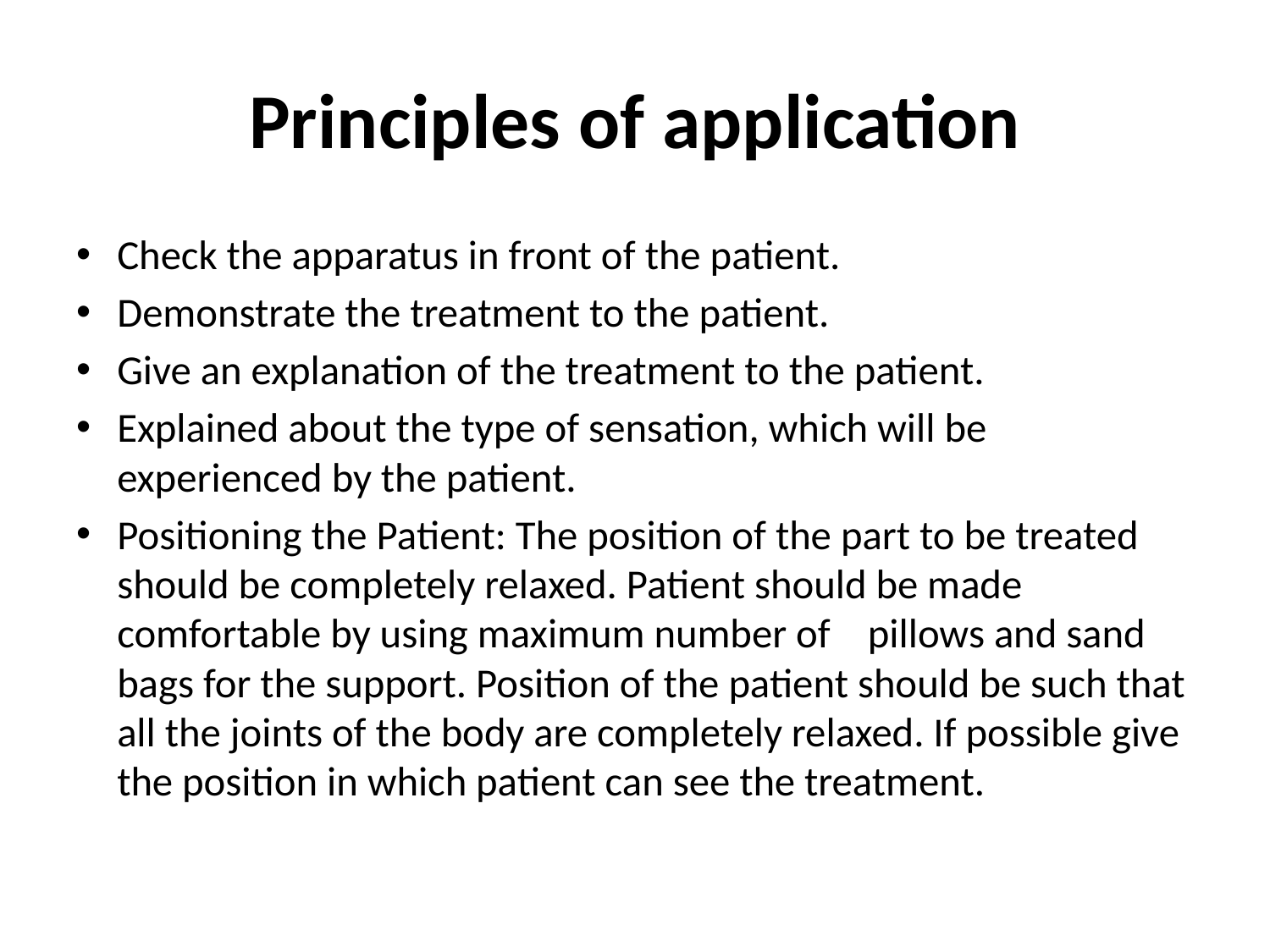

# Principles of application
Check the apparatus in front of the patient.
Demonstrate the treatment to the patient.
Give an explanation of the treatment to the patient.
Explained about the type of sensation, which will be experienced by the patient.
Positioning the Patient: The position of the part to be treated should be completely relaxed. Patient should be made comfortable by using maximum number of    pillows and sand bags for the support. Position of the patient should be such that all the joints of the body are completely relaxed. If possible give the position in which patient can see the treatment.